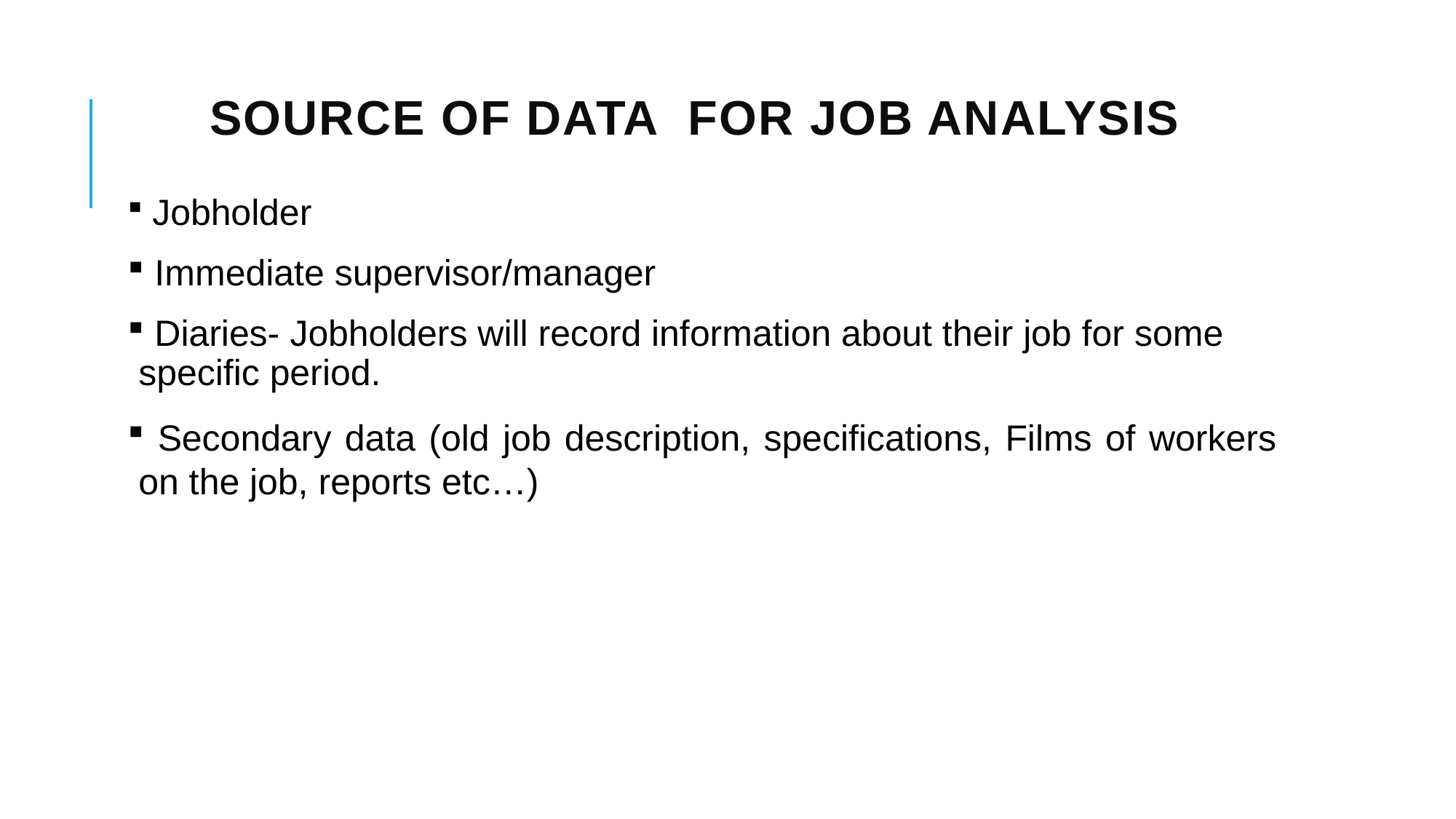

# Source of data  for job analysis
 Jobholder
 Immediate supervisor/manager
 Diaries- Jobholders will record information about their job for some specific period.
 Secondary data (old job description, specifications, Films of workers on the job, reports etc…)